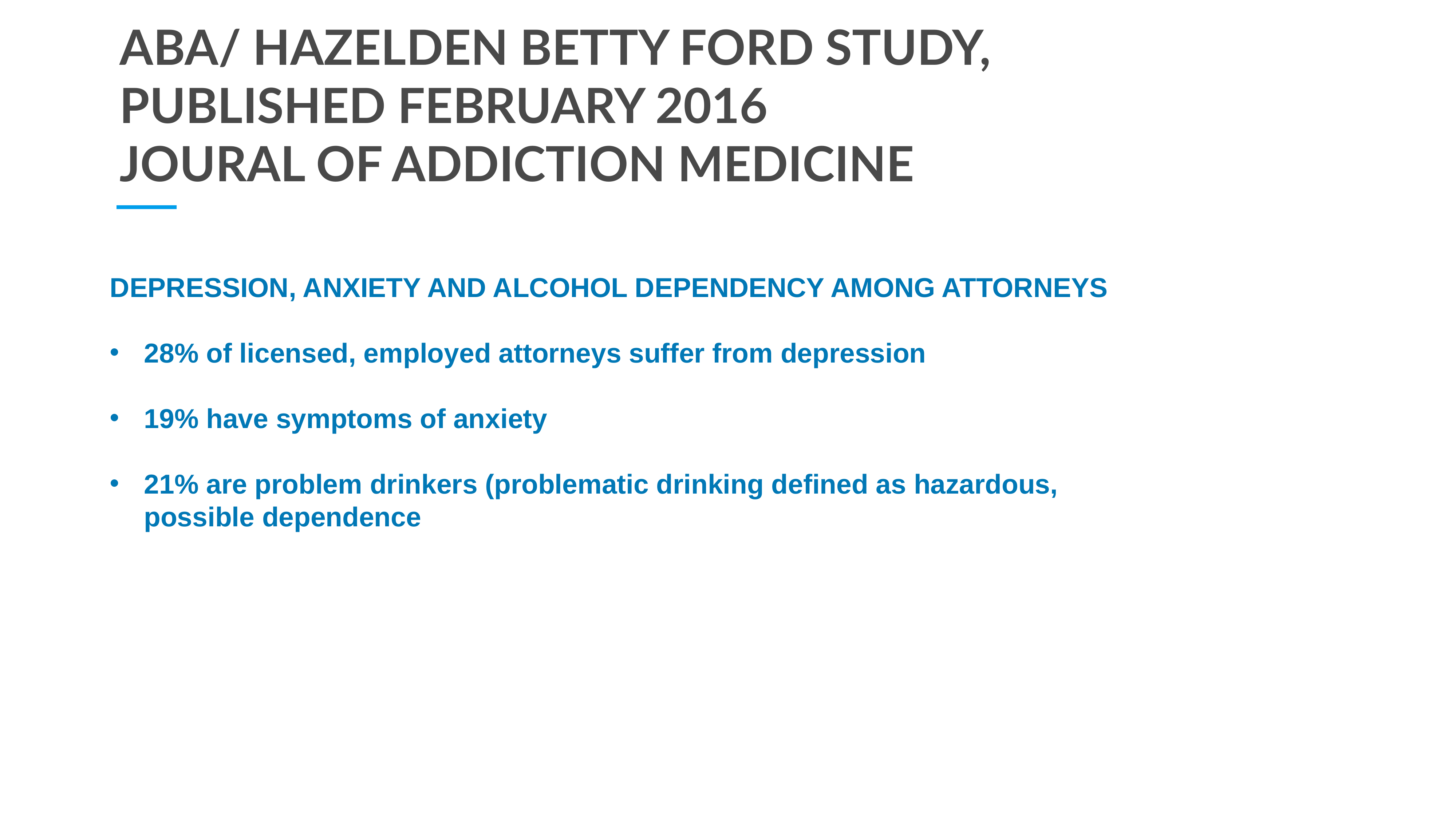

ABA/ HAZELDEN BETTY FORD STUDY,
PUBLISHED FEBRUARY 2016
JOURAL OF ADDICTION MEDICINE

DEPRESSION, ANXIETY AND ALCOHOL DEPENDENCY AMONG ATTORNEYS

28% of licensed, employed attorneys suffer from depression

19% have symptoms of anxiety

21% are problem drinkers (problematic drinking defined as hazardous, possible dependence